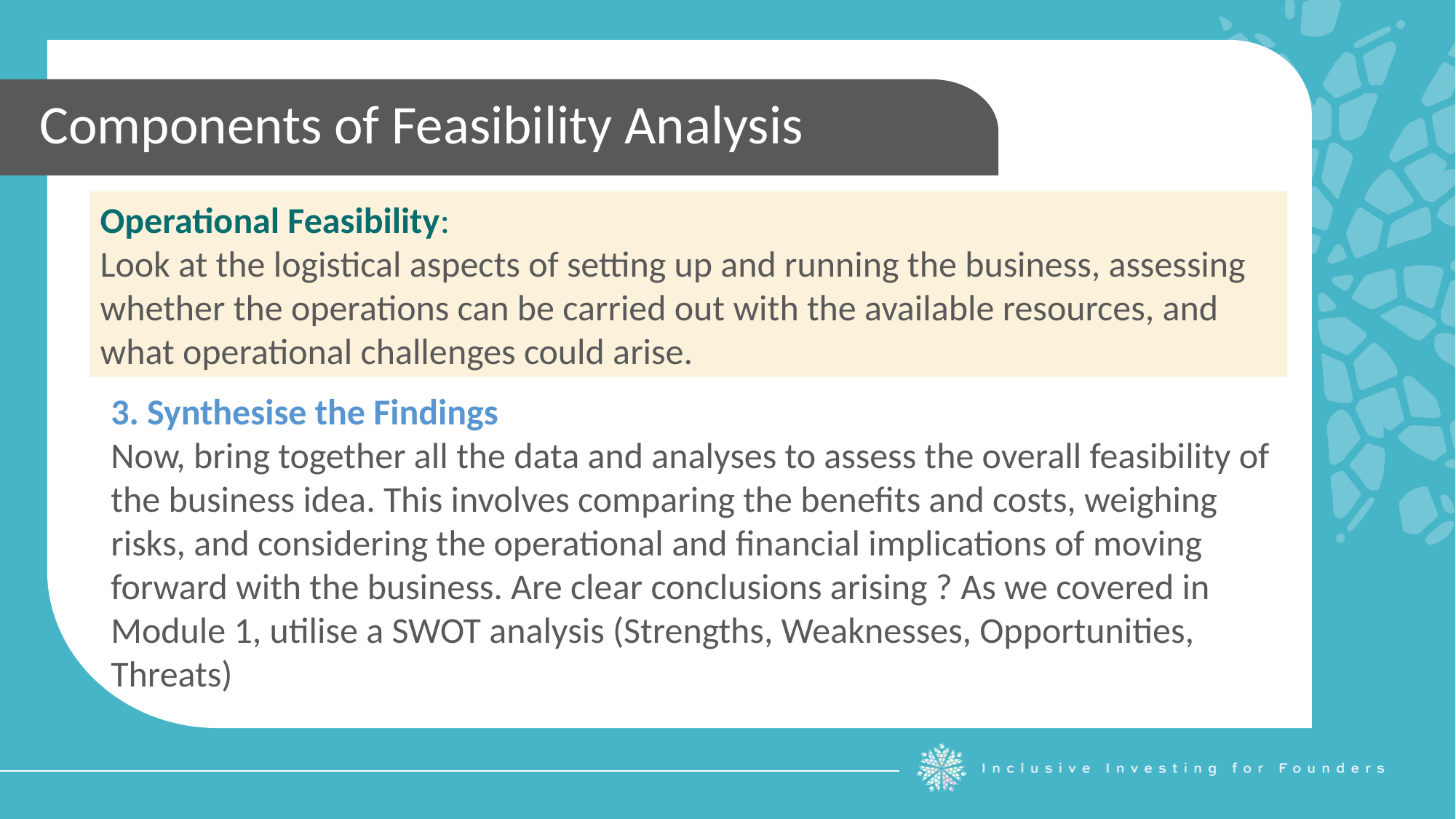

Components of Feasibility Analysis
Operational Feasibility:
Look at the logistical aspects of setting up and running the business, assessing whether the operations can be carried out with the available resources, and what operational challenges could arise.
3. Synthesise the Findings
Now, bring together all the data and analyses to assess the overall feasibility of the business idea. This involves comparing the benefits and costs, weighing risks, and considering the operational and financial implications of moving forward with the business. Are clear conclusions arising ? As we covered in Module 1, utilise a SWOT analysis (Strengths, Weaknesses, Opportunities, Threats)